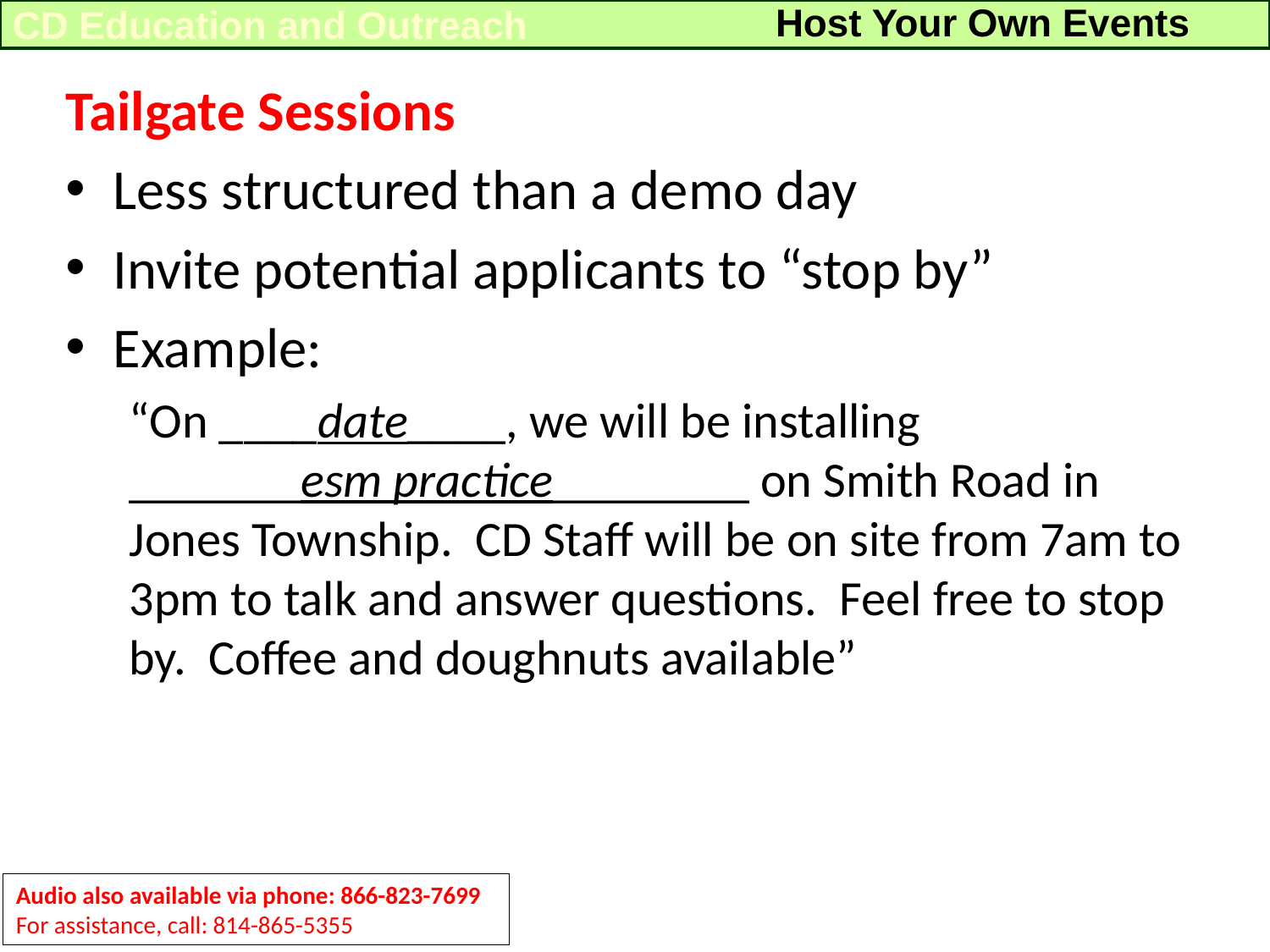

Host Your Own Events
CD Education and Outreach

Tailgate Sessions
Less structured than a demo day
Invite potential applicants to “stop by”
Example:
“On ____date____, we will be installing _______esm practice________ on Smith Road in Jones Township.  CD Staff will be on site from 7am to 3pm to talk and answer questions.  Feel free to stop by.  Coffee and doughnuts available”

Audio also available via phone: 866-823-7699
For assistance, call: 814-865-5355